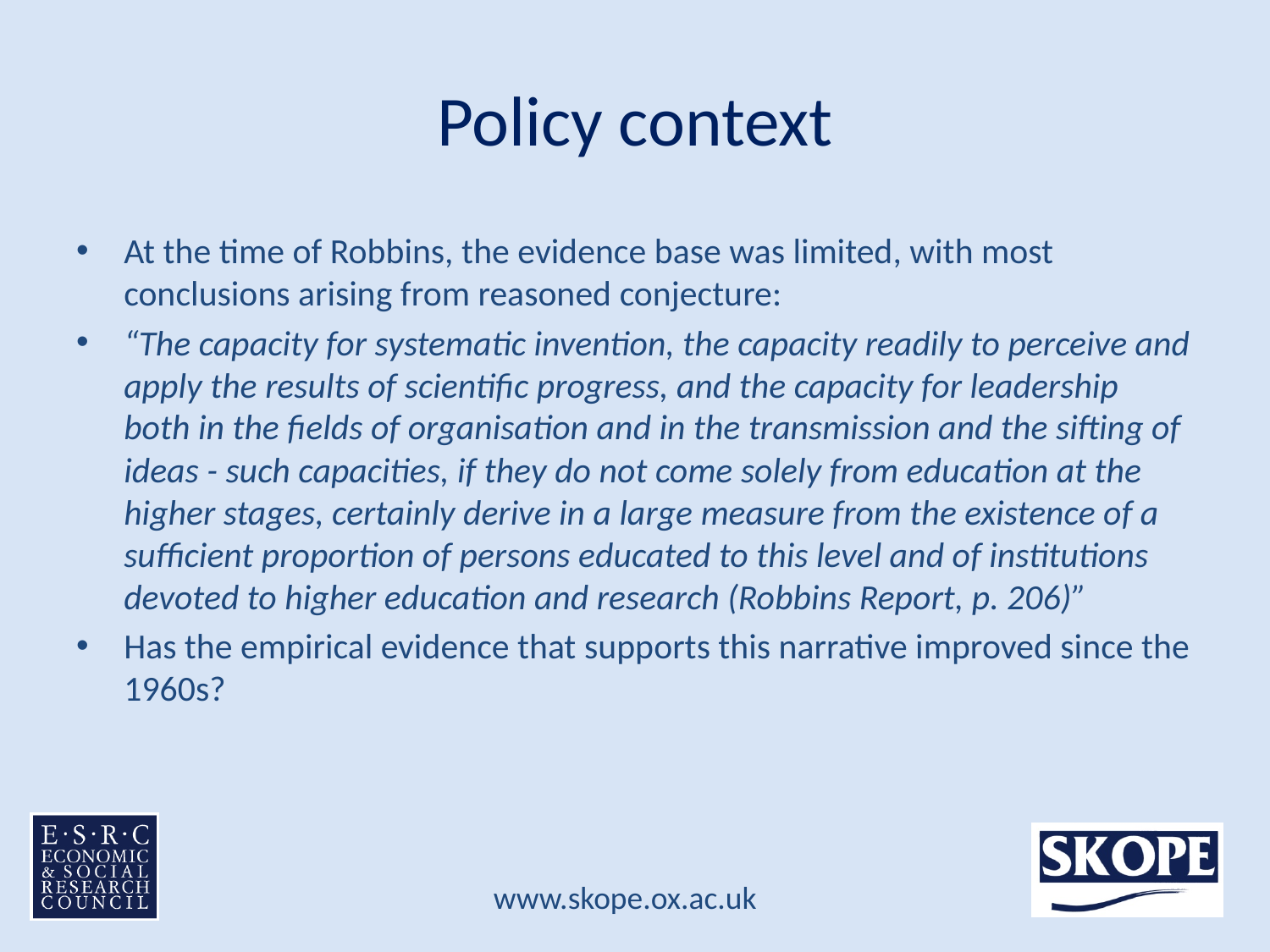

# Policy context
At the time of Robbins, the evidence base was limited, with most conclusions arising from reasoned conjecture:
“The capacity for systematic invention, the capacity readily to perceive and apply the results of scientific progress, and the capacity for leadership both in the fields of organisation and in the transmission and the sifting of ideas - such capacities, if they do not come solely from education at the higher stages, certainly derive in a large measure from the existence of a sufficient proportion of persons educated to this level and of institutions devoted to higher education and research (Robbins Report, p. 206)”
Has the empirical evidence that supports this narrative improved since the 1960s?